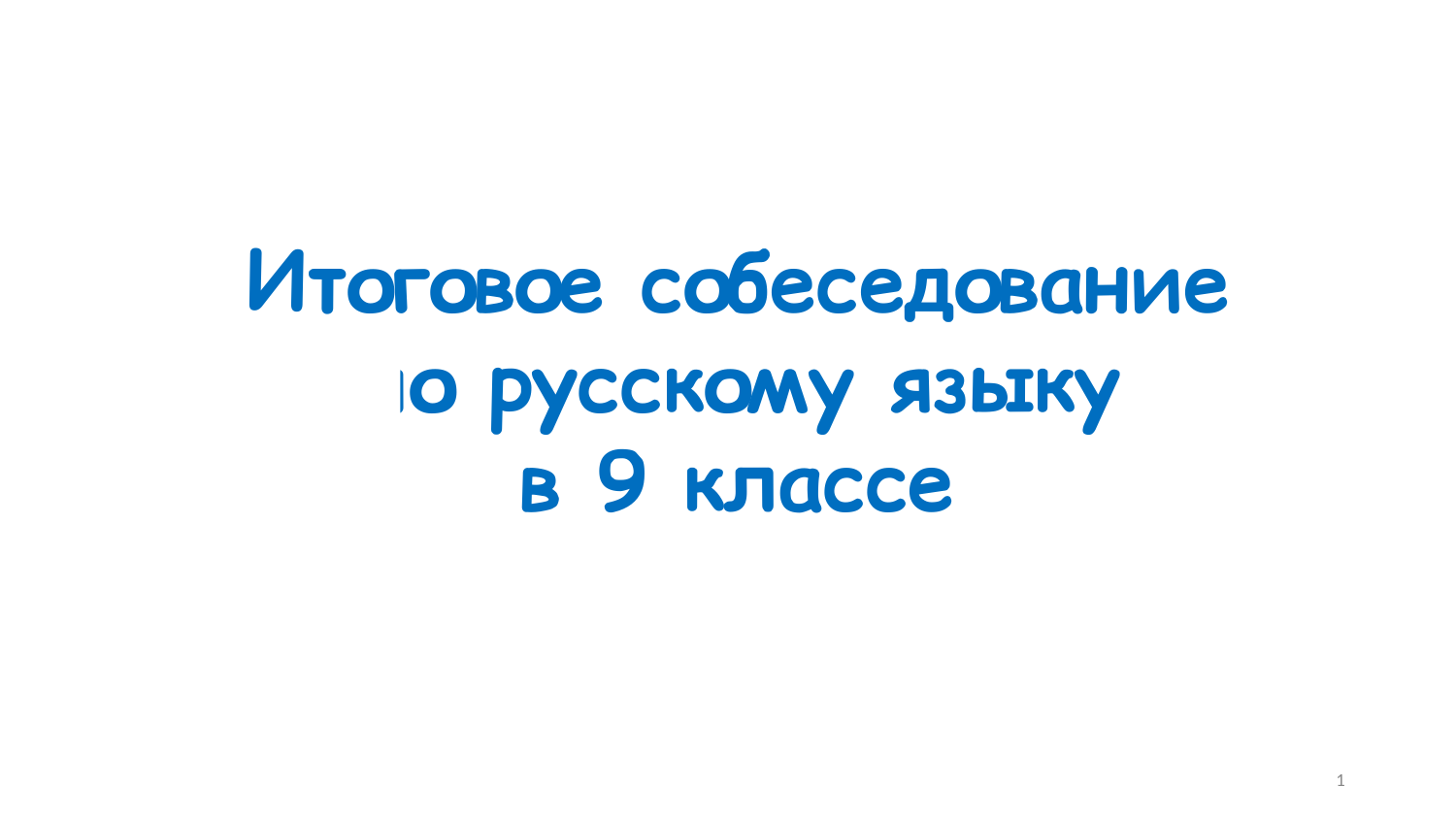

# Итоговое собеседование по русскому языку
в 9 классе

1